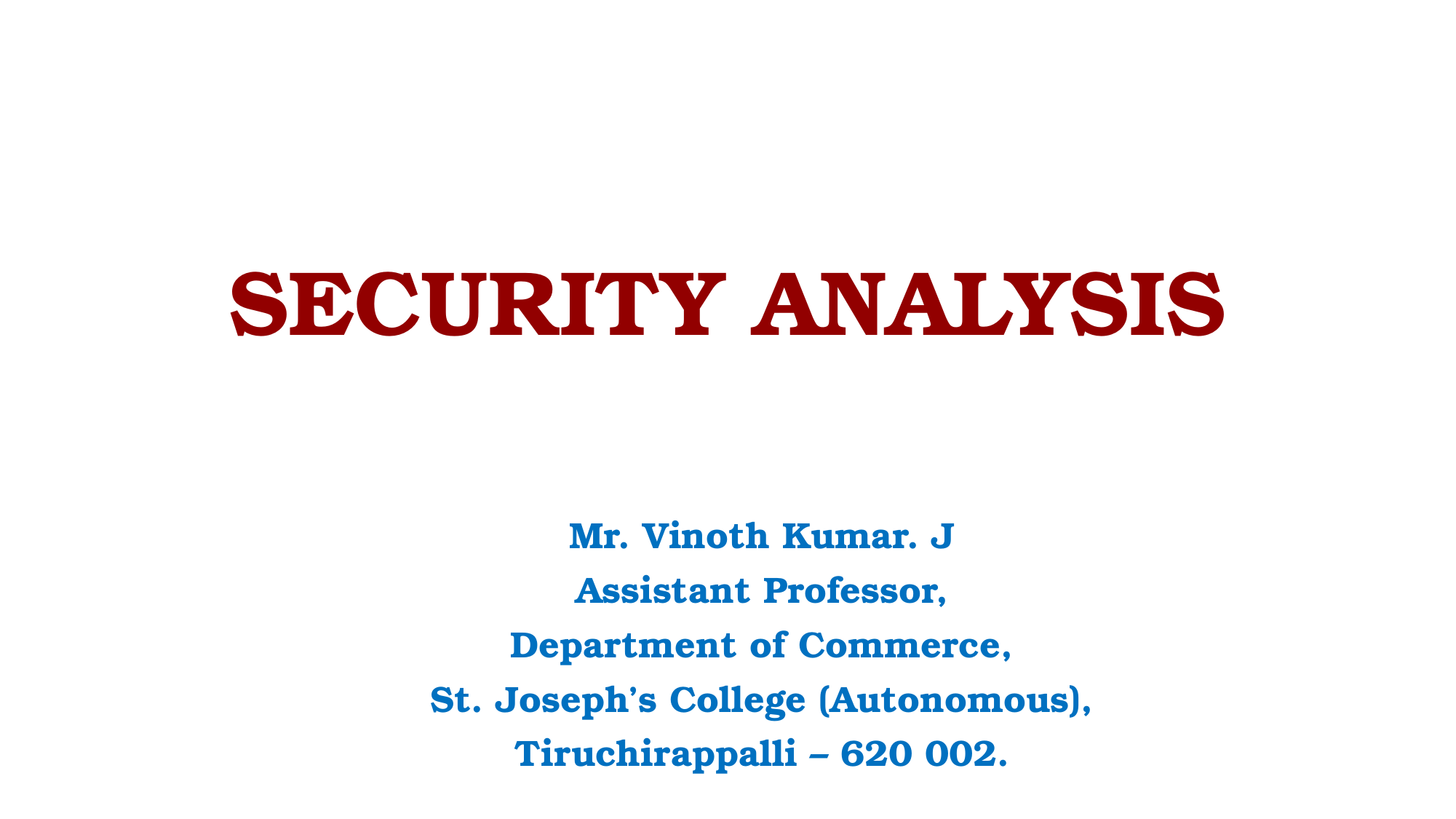

# SECURITY ANALYSIS
Mr. Vinoth Kumar. J
Assistant Professor,
Department of Commerce,
St. Joseph’s College (Autonomous),
Tiruchirappalli – 620 002.